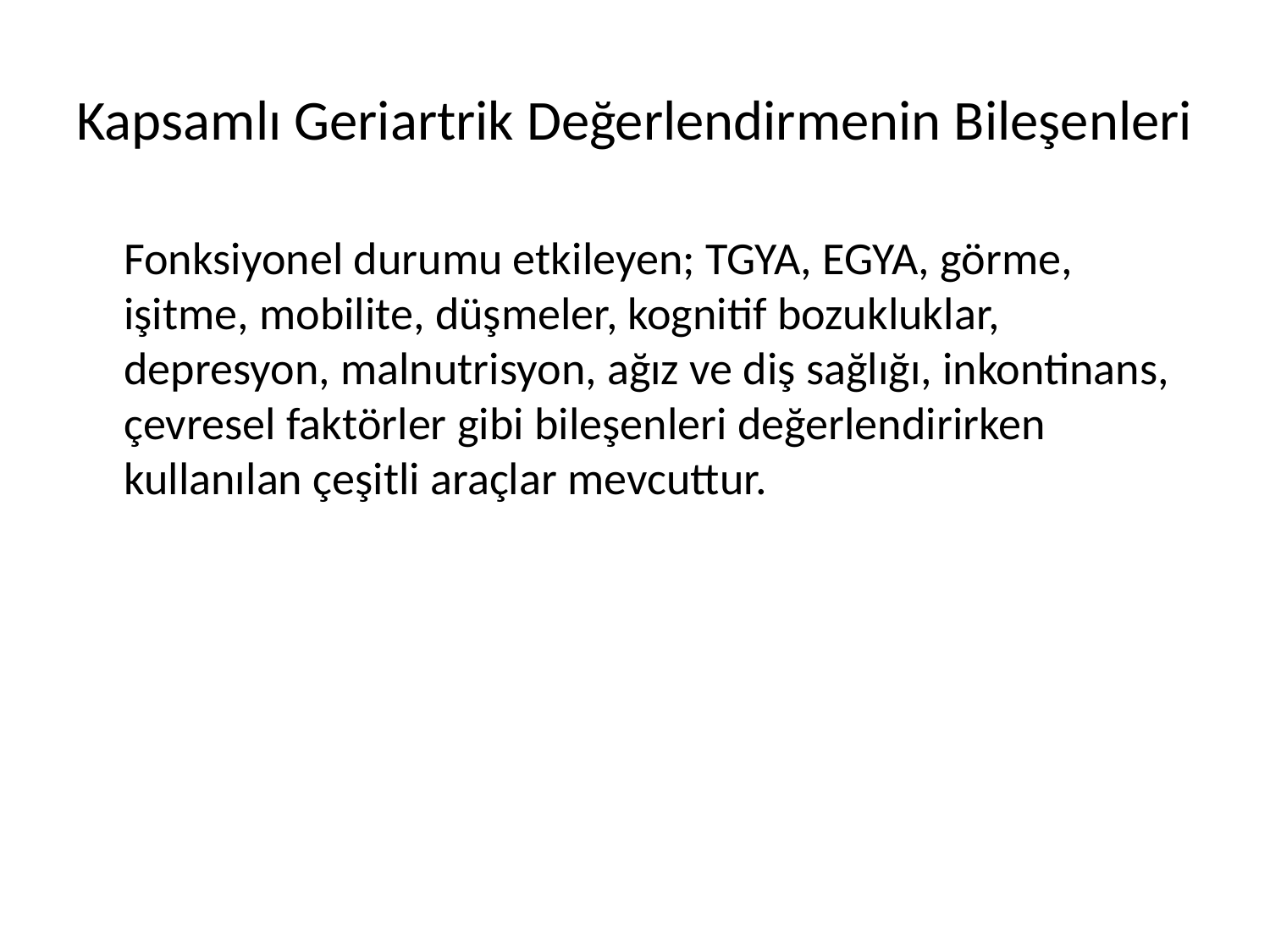

# Kapsamlı Geriartrik Değerlendirmenin Bileşenleri
	Fonksiyonel durumu etkileyen; TGYA, EGYA, görme, işitme, mobilite, düşmeler, kognitif bozukluklar, depresyon, malnutrisyon, ağız ve diş sağlığı, inkontinans, çevresel faktörler gibi bileşenleri değerlendirirken kullanılan çeşitli araçlar mevcuttur.